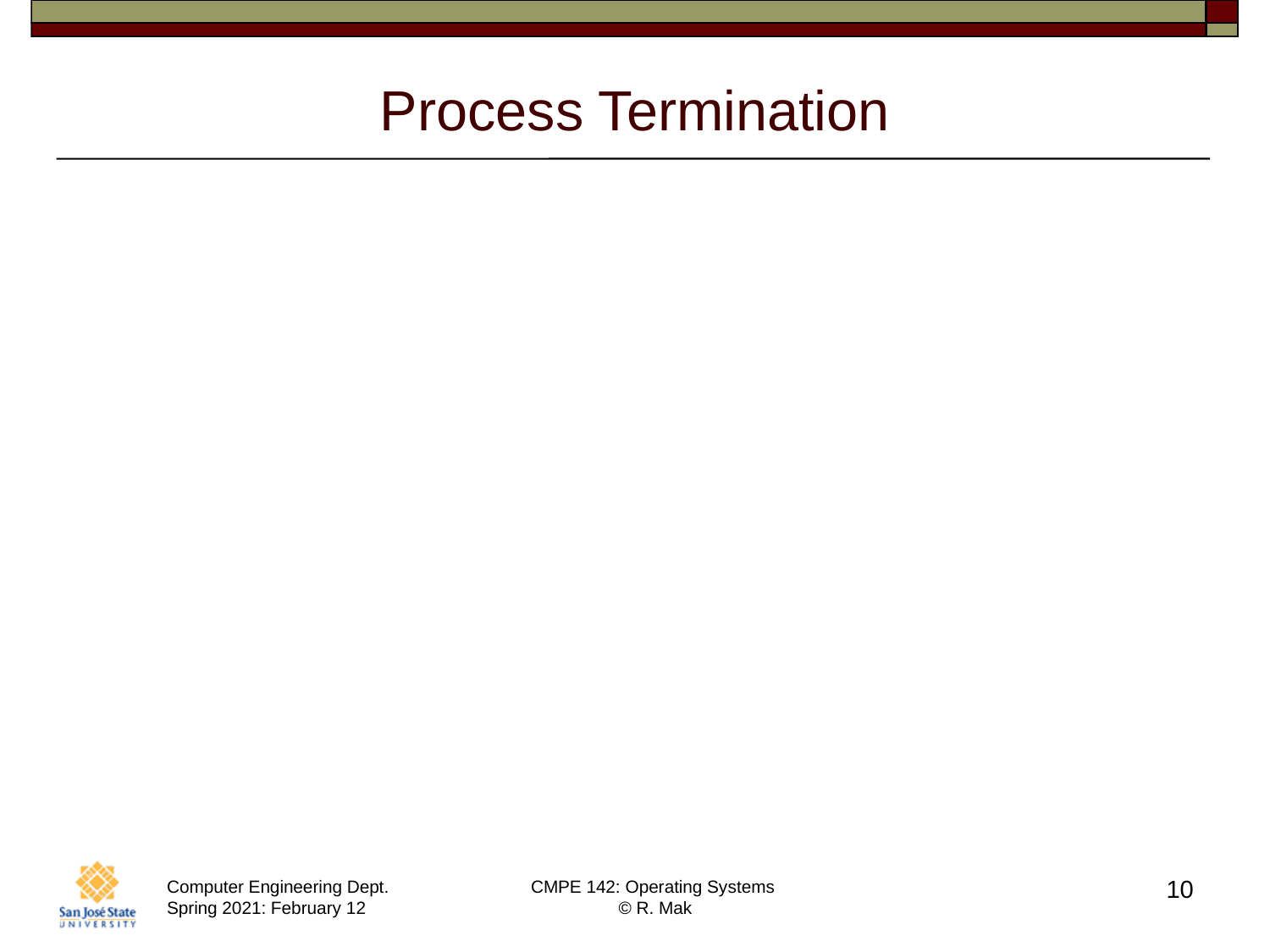

# Process Termination
Conditions that cause a process to terminate:

Normal exit (voluntary).
Error exit (voluntary).
Fatal error (involuntary).
Killed by another process (involuntary).

Cascading termination
On some operating systems, when a process terminates, so do its child processes.
10